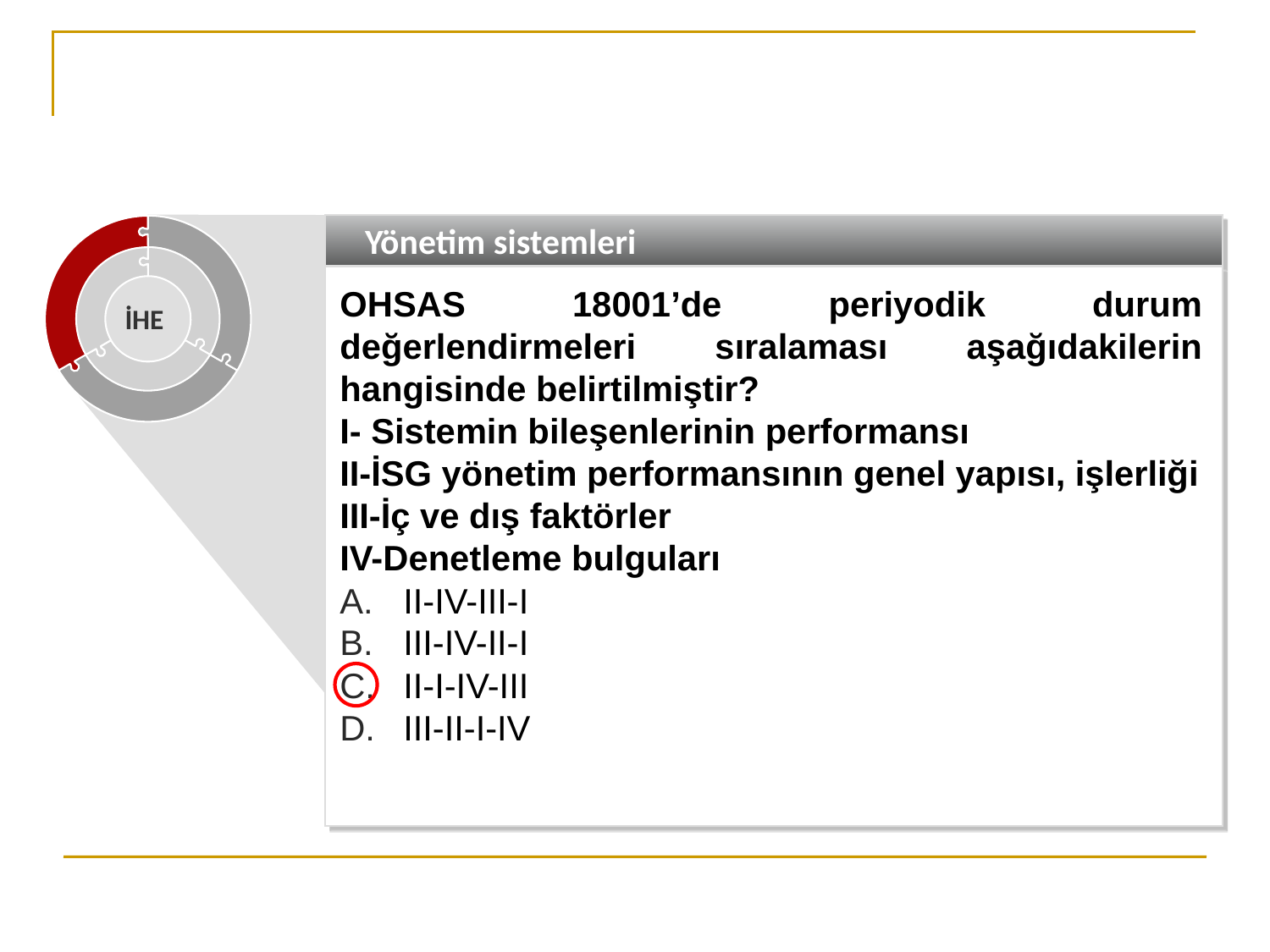

Yönetim sistemleri

OHSAS 18001’de periyodik durum değerlendirmeleri sıralaması aşağıdakilerin hangisinde belirtilmiştir?
I- Sistemin bileşenlerinin performansı
II-İSG yönetim performansının genel yapısı, işlerliği
III-İç ve dış faktörler
IV-Denetleme bulguları
II-IV-III-I
III-IV-II-I
II-I-IV-III
III-II-I-IV
İHE